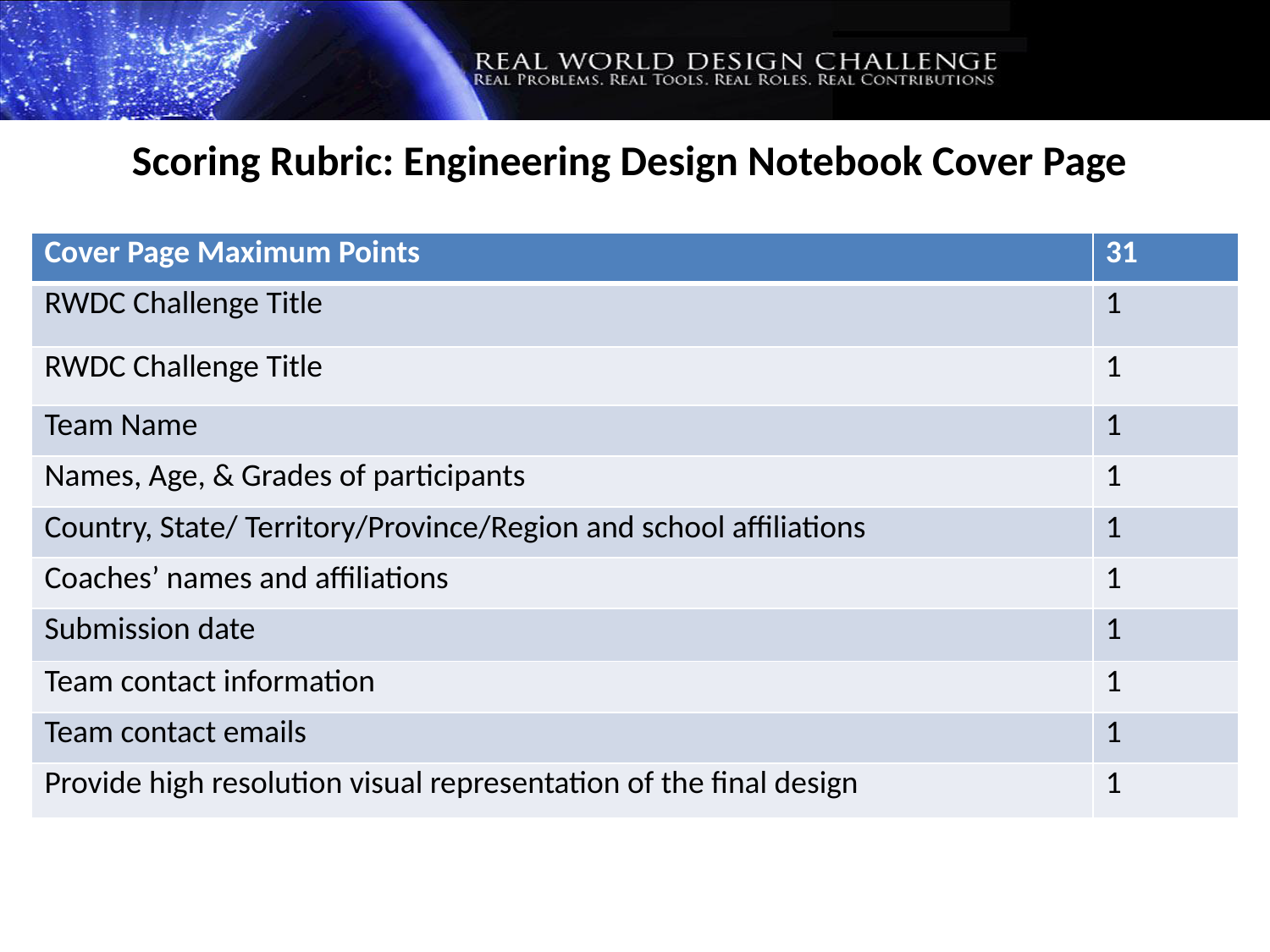

Scoring Rubric: Engineering Design Notebook Cover Page

| Cover Page Maximum Points | 31 |
| --- | --- |
| RWDC Challenge Title | 1 |
| RWDC Challenge Title | 1 |
| Team Name | 1 |
| Names, Age, & Grades of participants | 1 |
| Country, State/ Territory/Province/Region and school affiliations | 1 |
| Coaches’ names and affiliations | 1 |
| Submission date | 1 |
| Team contact information | 1 |
| Team contact emails | 1 |
| Provide high resolution visual representation of the final design | 1 |